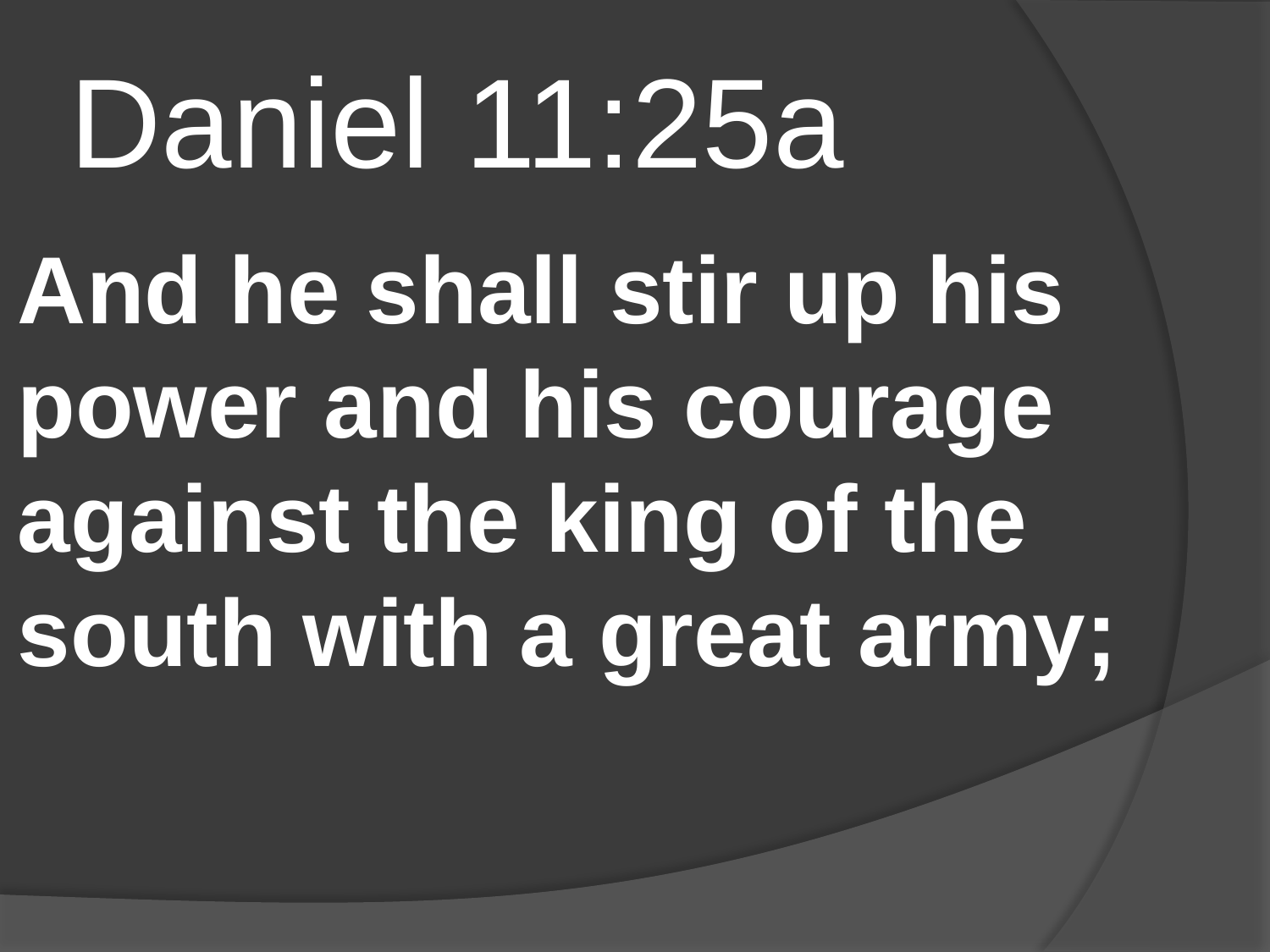

# Daniel 11:25a
And he shall stir up his power and his courage against the king of the south with a great army;